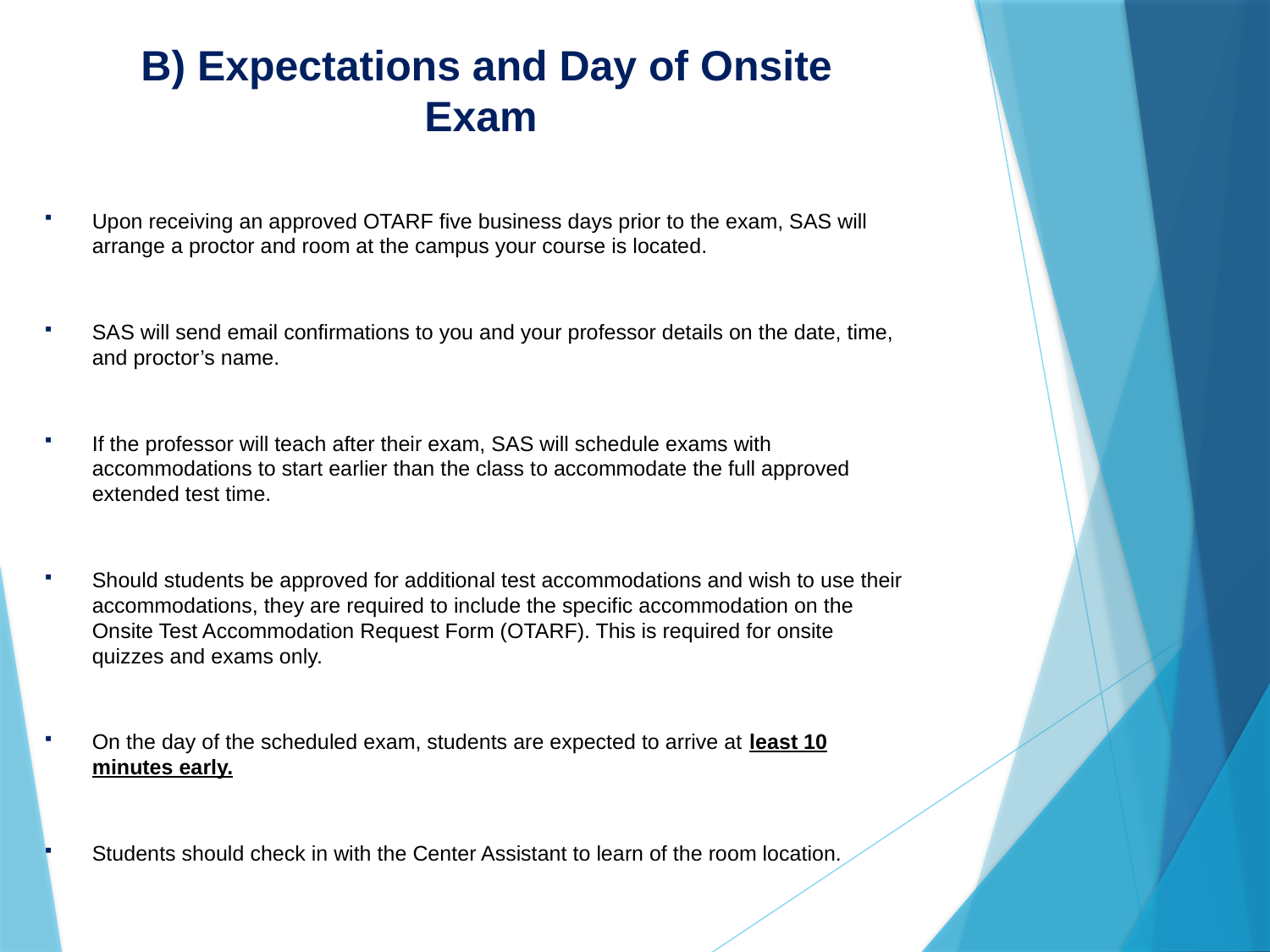

# B) Expectations and Day of Onsite Exam
Upon receiving an approved OTARF five business days prior to the exam, SAS will arrange a proctor and room at the campus your course is located.

SAS will send email confirmations to you and your professor details on the date, time, and proctor’s name.

If the professor will teach after their exam, SAS will schedule exams with accommodations to start earlier than the class to accommodate the full approved extended test time.

Should students be approved for additional test accommodations and wish to use their accommodations, they are required to include the specific accommodation on the Onsite Test Accommodation Request Form (OTARF). This is required for onsite quizzes and exams only.

On the day of the scheduled exam, students are expected to arrive at least 10 minutes early.

Students should check in with the Center Assistant to learn of the room location.